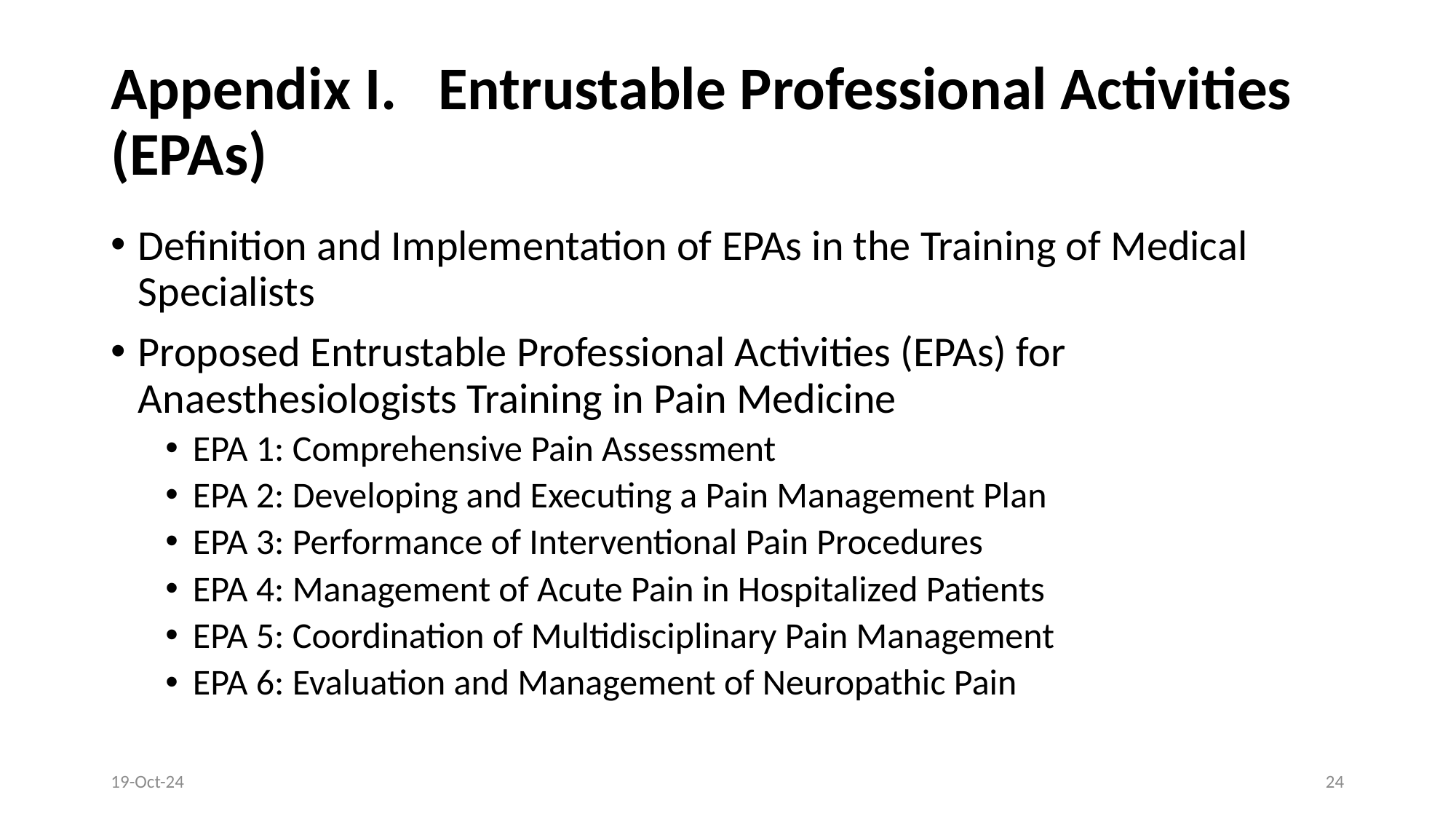

# Appendix I. 	Entrustable Professional Activities (EPAs)
Definition and Implementation of EPAs in the Training of Medical Specialists
Proposed Entrustable Professional Activities (EPAs) for Anaesthesiologists Training in Pain Medicine
EPA 1: Comprehensive Pain Assessment
EPA 2: Developing and Executing a Pain Management Plan
EPA 3: Performance of Interventional Pain Procedures
EPA 4: Management of Acute Pain in Hospitalized Patients
EPA 5: Coordination of Multidisciplinary Pain Management
EPA 6: Evaluation and Management of Neuropathic Pain

19-Oct-24
24